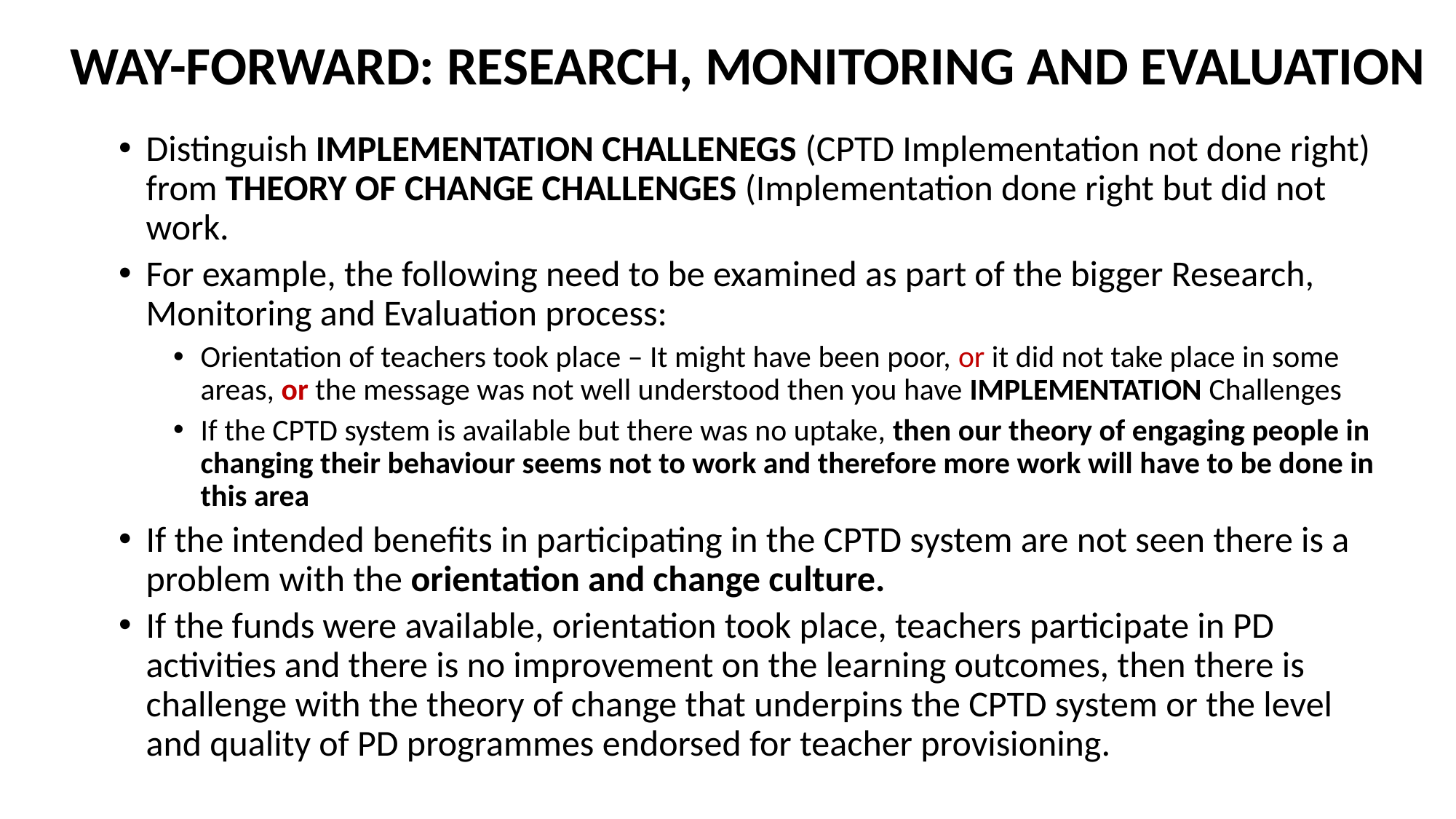

# WAY-FORWARD: RESEARCH, MONITORING AND EVALUATION
Distinguish IMPLEMENTATION CHALLENEGS (CPTD Implementation not done right) from THEORY OF CHANGE CHALLENGES (Implementation done right but did not work.
For example, the following need to be examined as part of the bigger Research, Monitoring and Evaluation process:
Orientation of teachers took place – It might have been poor, or it did not take place in some areas, or the message was not well understood then you have IMPLEMENTATION Challenges
If the CPTD system is available but there was no uptake, then our theory of engaging people in changing their behaviour seems not to work and therefore more work will have to be done in this area
If the intended benefits in participating in the CPTD system are not seen there is a problem with the orientation and change culture.
If the funds were available, orientation took place, teachers participate in PD activities and there is no improvement on the learning outcomes, then there is challenge with the theory of change that underpins the CPTD system or the level and quality of PD programmes endorsed for teacher provisioning.